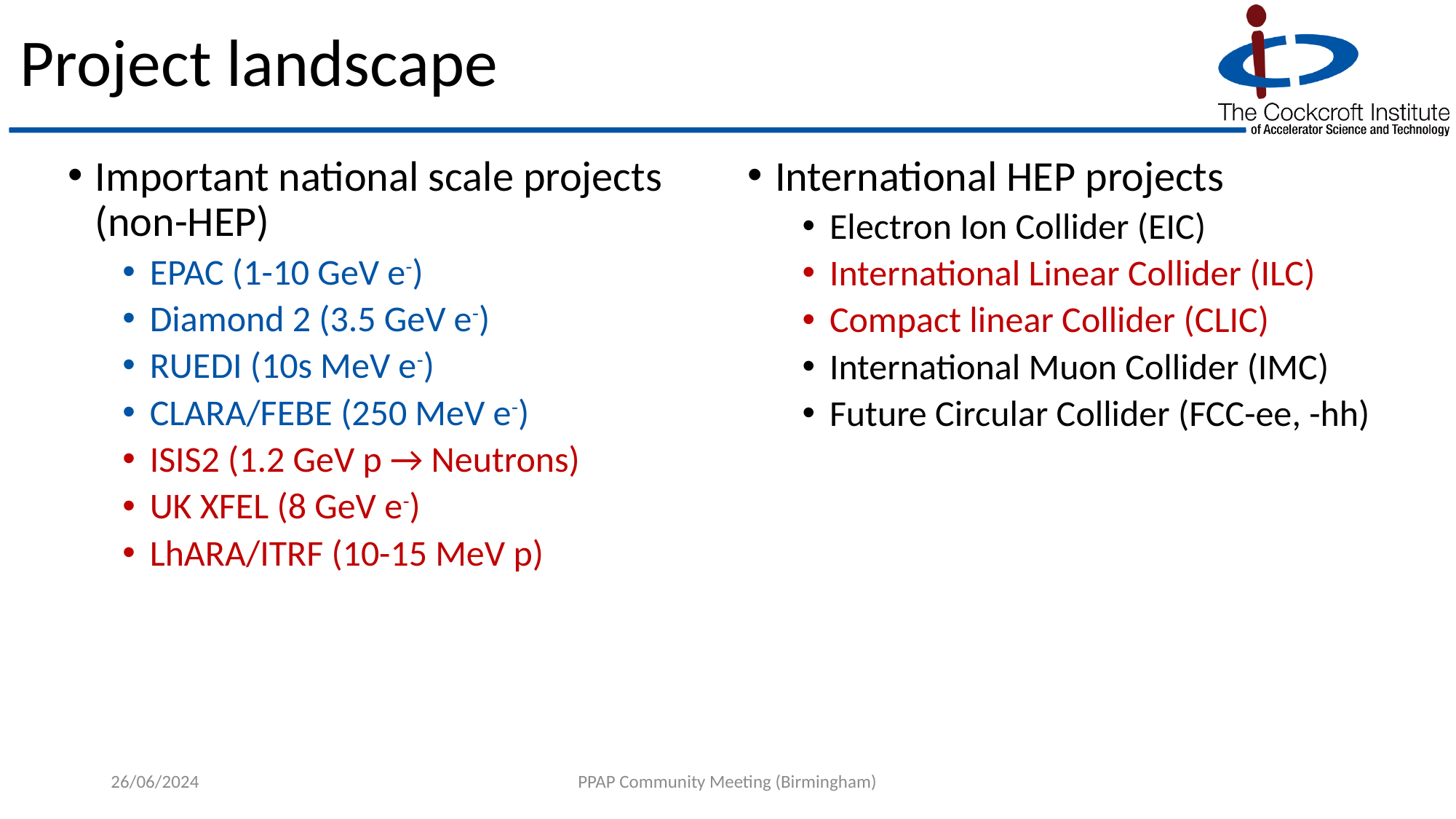

# Project landscape
Important national scale projects (non-HEP)
EPAC (1-10 GeV e-)
Diamond 2 (3.5 GeV e-)
RUEDI (10s MeV e-)
CLARA/FEBE (250 MeV e-)
ISIS2 (1.2 GeV p → Neutrons)
UK XFEL (8 GeV e-)
LhARA/ITRF (10-15 MeV p)

International HEP projects
Electron Ion Collider (EIC)
International Linear Collider (ILC)
Compact linear Collider (CLIC)
International Muon Collider (IMC)
Future Circular Collider (FCC-ee, -hh)
26/06/2024
PPAP Community Meeting (Birmingham)